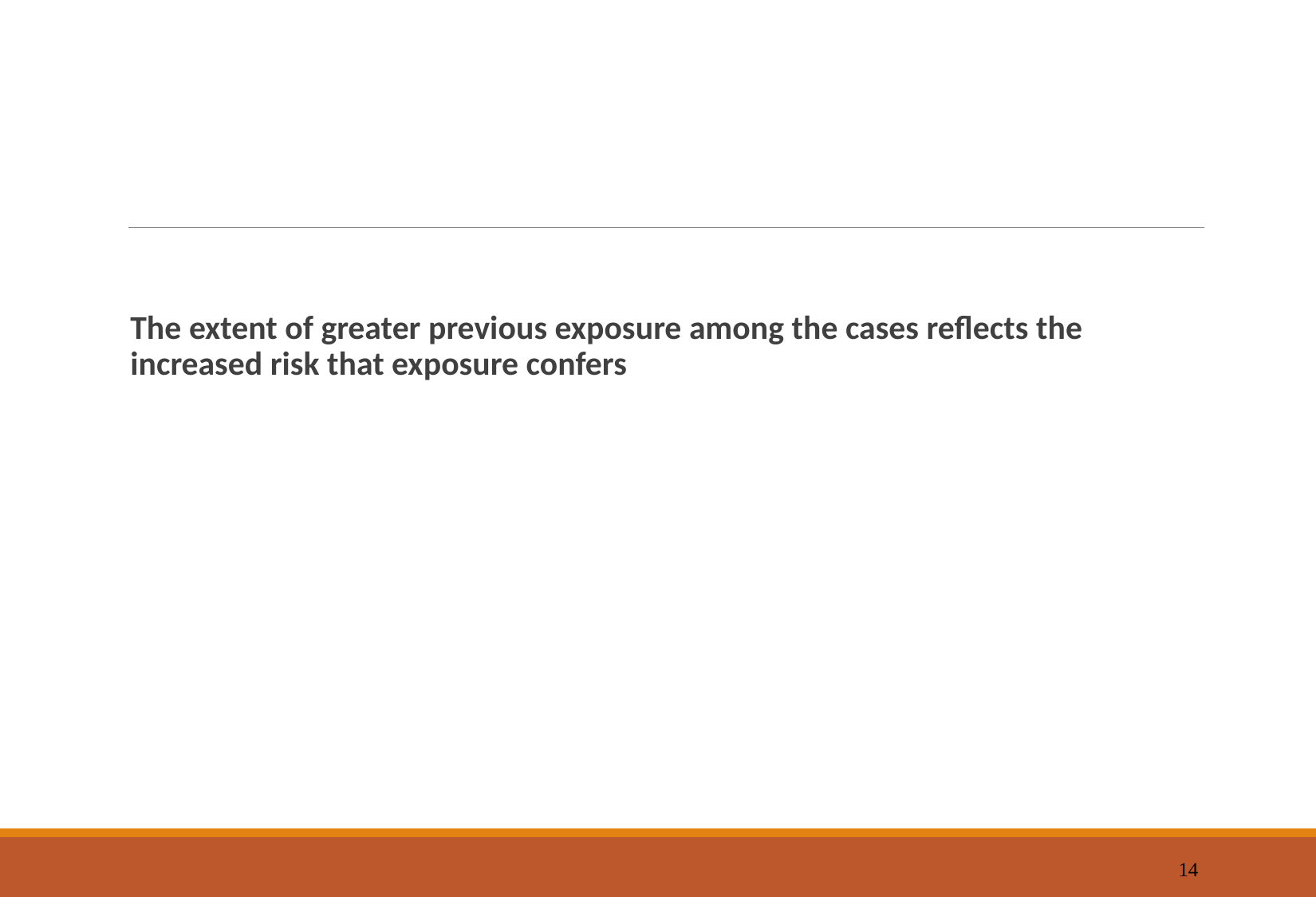

#

The extent of greater previous exposure among the cases reflects the increased risk that exposure confers

14